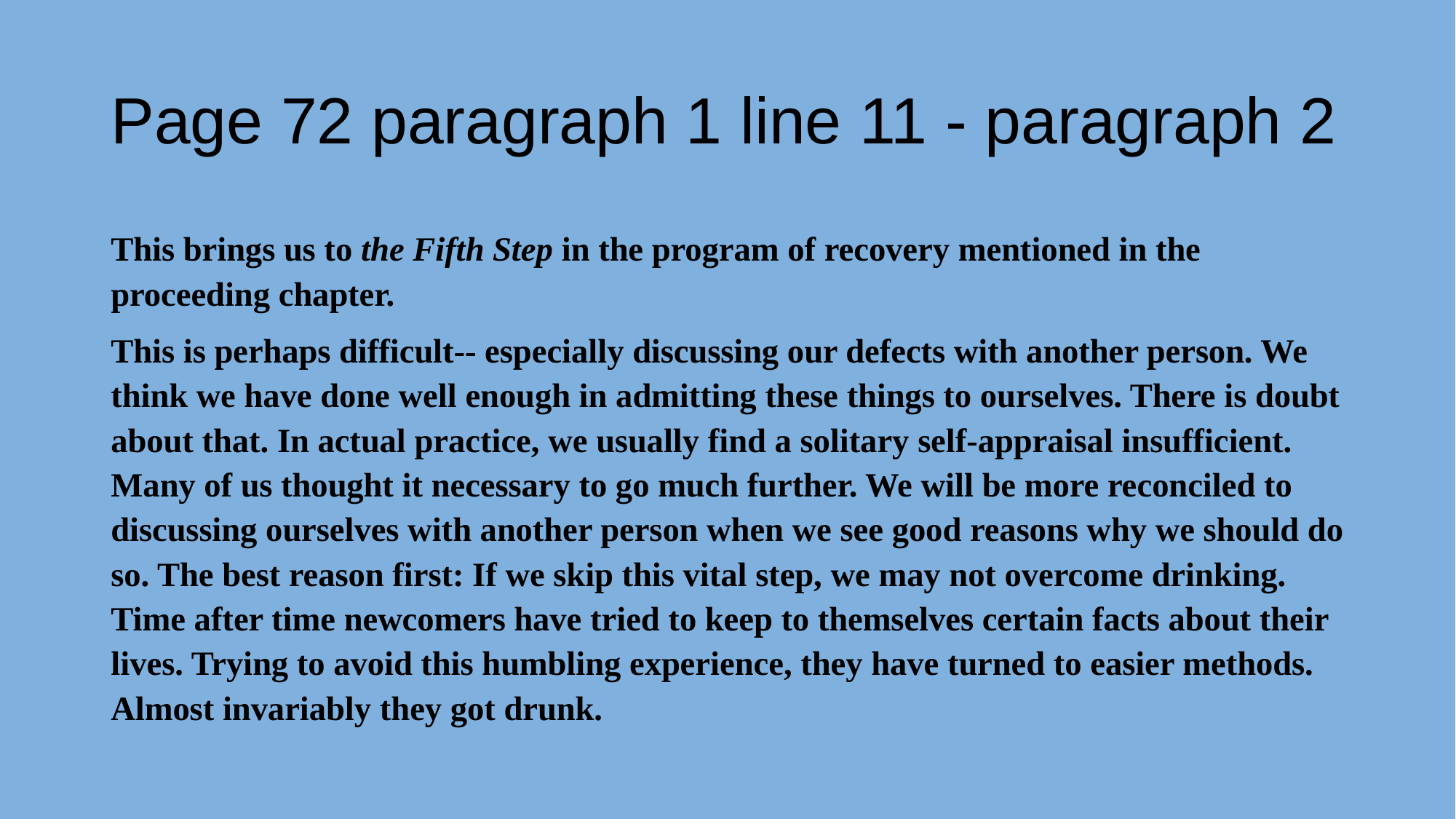

# Page 72 paragraph 1 line 11 - paragraph 2
This brings us to the Fifth Step in the program of recovery mentioned in the proceeding chapter.
This is perhaps difficult-- especially discussing our defects with another person. We think we have done well enough in admitting these things to ourselves. There is doubt about that. In actual practice, we usually find a solitary self-appraisal insufficient. Many of us thought it necessary to go much further. We will be more reconciled to discussing ourselves with another person when we see good reasons why we should do so. The best reason first: If we skip this vital step, we may not overcome drinking. Time after time newcomers have tried to keep to themselves certain facts about their lives. Trying to avoid this humbling experience, they have turned to easier methods. Almost invariably they got drunk.